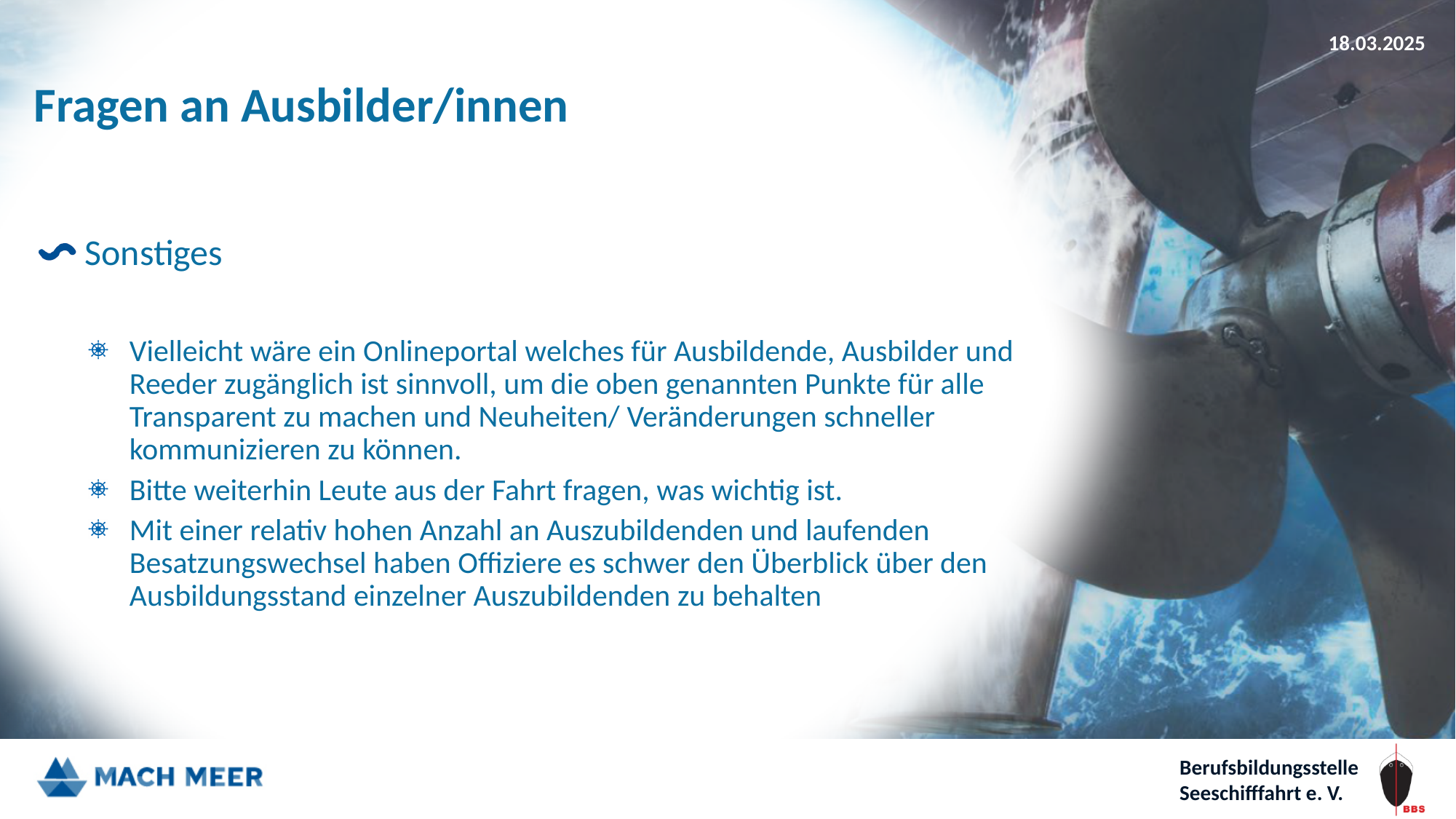

18.03.2025
# Fragen an Ausbilder/innen
 Sonstiges

Vielleicht wäre ein Onlineportal welches für Ausbildende, Ausbilder und Reeder zugänglich ist sinnvoll, um die oben genannten Punkte für alle Transparent zu machen und Neuheiten/ Veränderungen schneller kommunizieren zu können.
Bitte weiterhin Leute aus der Fahrt fragen, was wichtig ist.
Mit einer relativ hohen Anzahl an Auszubildenden und laufenden Besatzungswechsel haben Offiziere es schwer den Überblick über den Ausbildungsstand einzelner Auszubildenden zu behalten